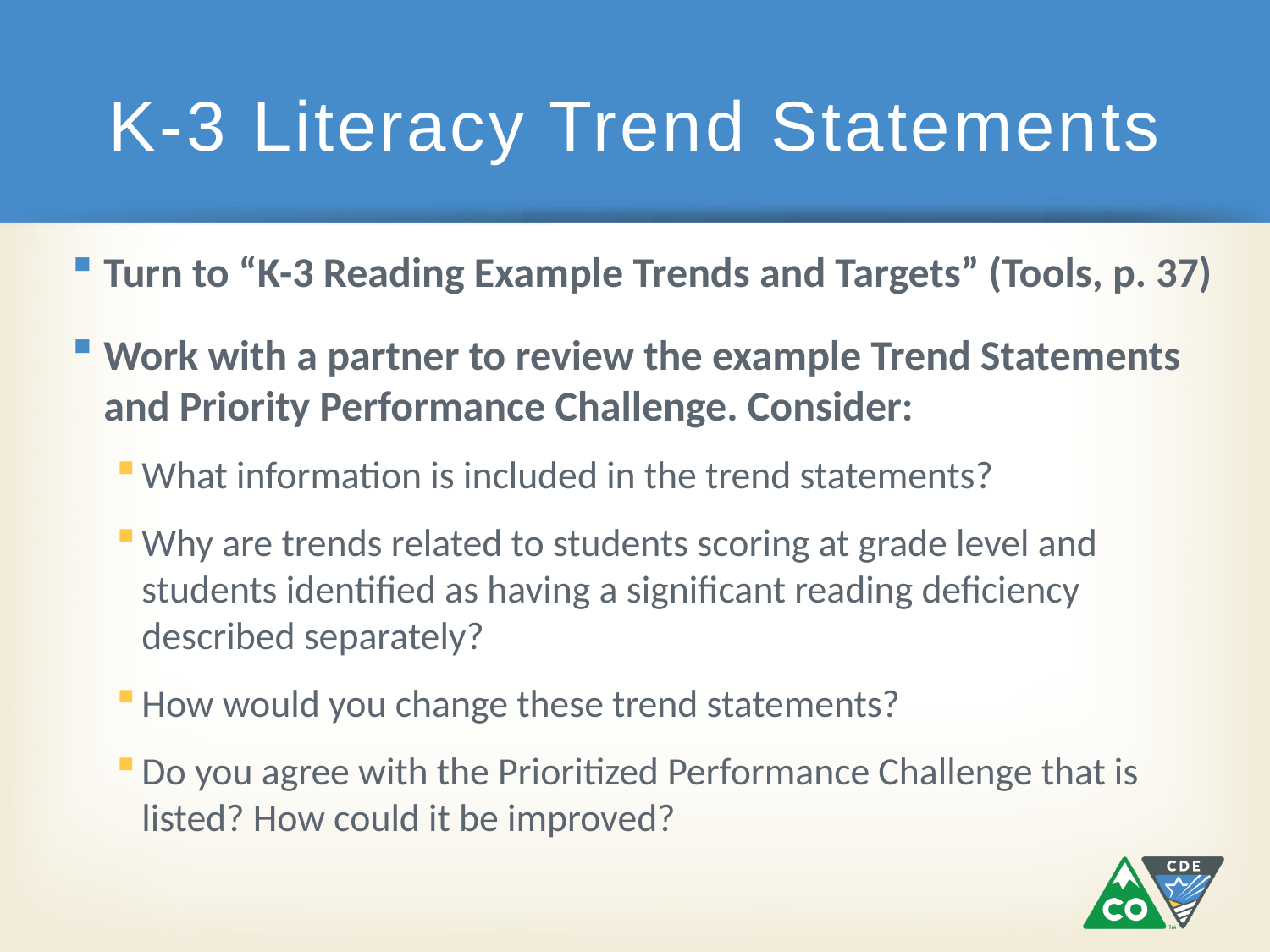

# K-3 Literacy Trend Statements
Turn to “K-3 Reading Example Trends and Targets” (Tools, p. 37)
Work with a partner to review the example Trend Statements and Priority Performance Challenge. Consider:
What information is included in the trend statements?
Why are trends related to students scoring at grade level and students identified as having a significant reading deficiency described separately?
How would you change these trend statements?
Do you agree with the Prioritized Performance Challenge that is listed? How could it be improved?